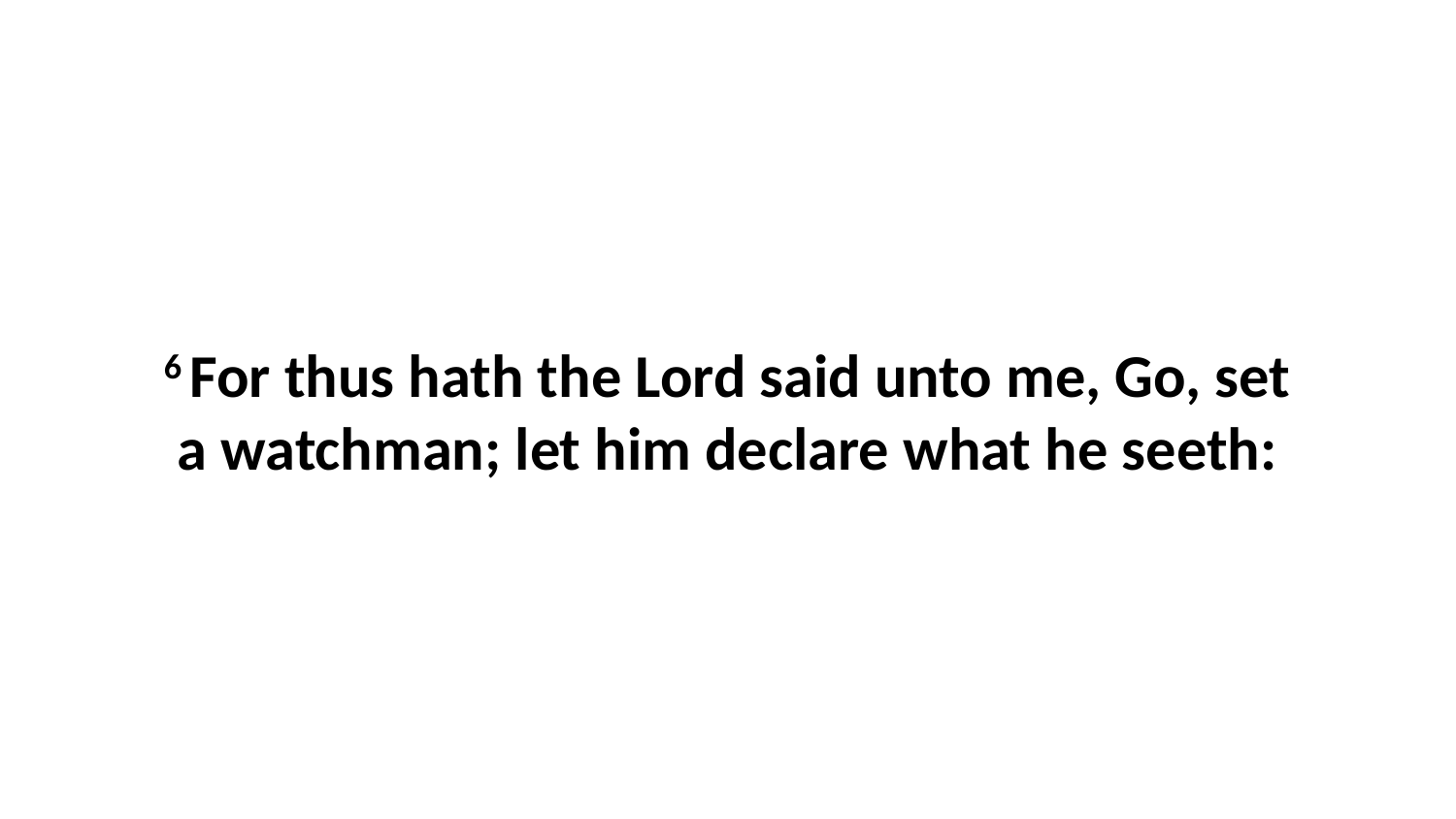

6 For thus hath the Lord said unto me, Go, set a watchman; let him declare what he seeth: